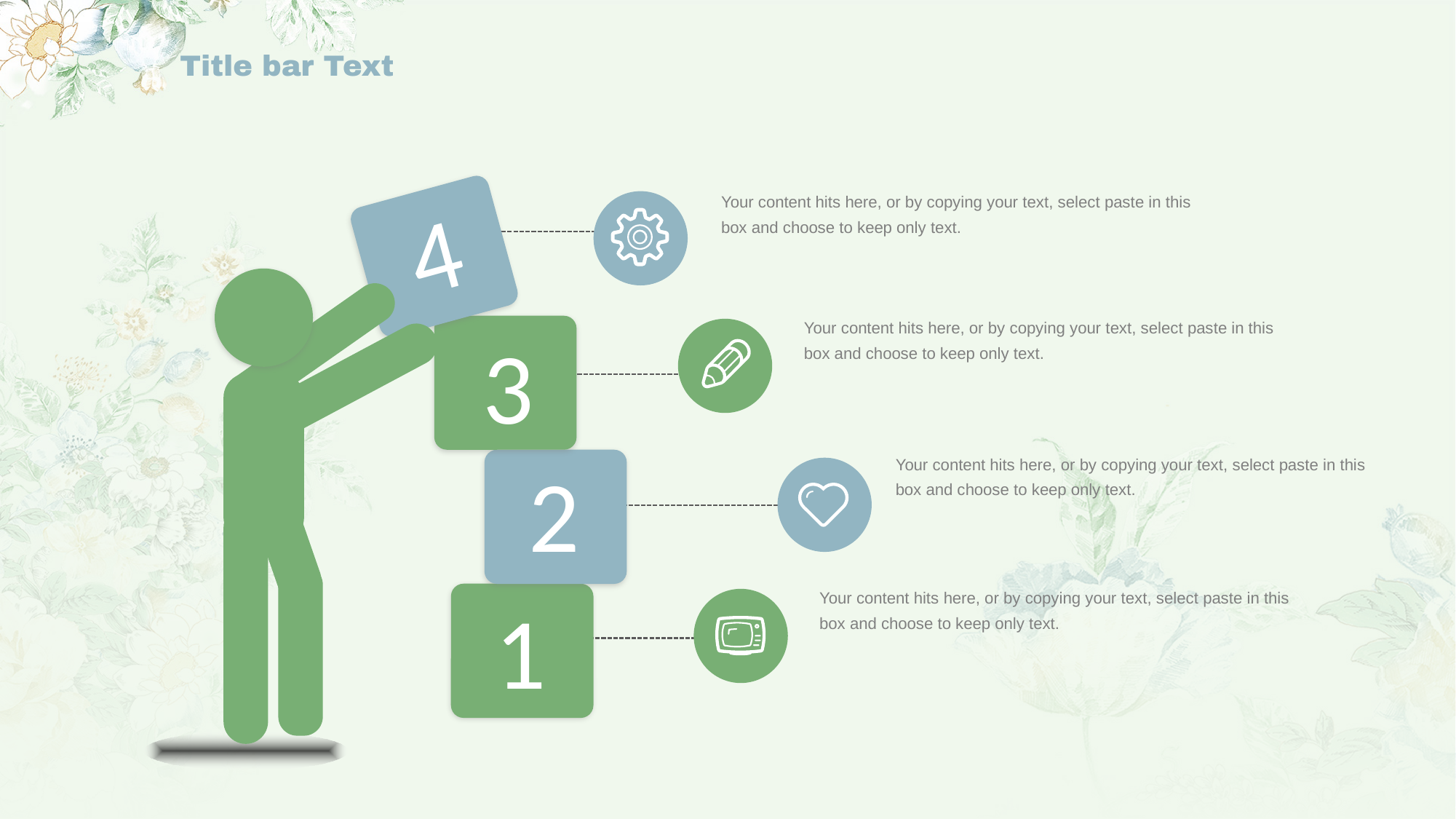

# Title bar Text
Your content hits here, or by copying your text, select paste in this box and choose to keep only text.
4

Your content hits here, or by copying your text, select paste in this box and choose to keep only text.

3

Your content hits here, or by copying your text, select paste in this box and choose to keep only text.
2

Your content hits here, or by copying your text, select paste in this box and choose to keep only text.
1